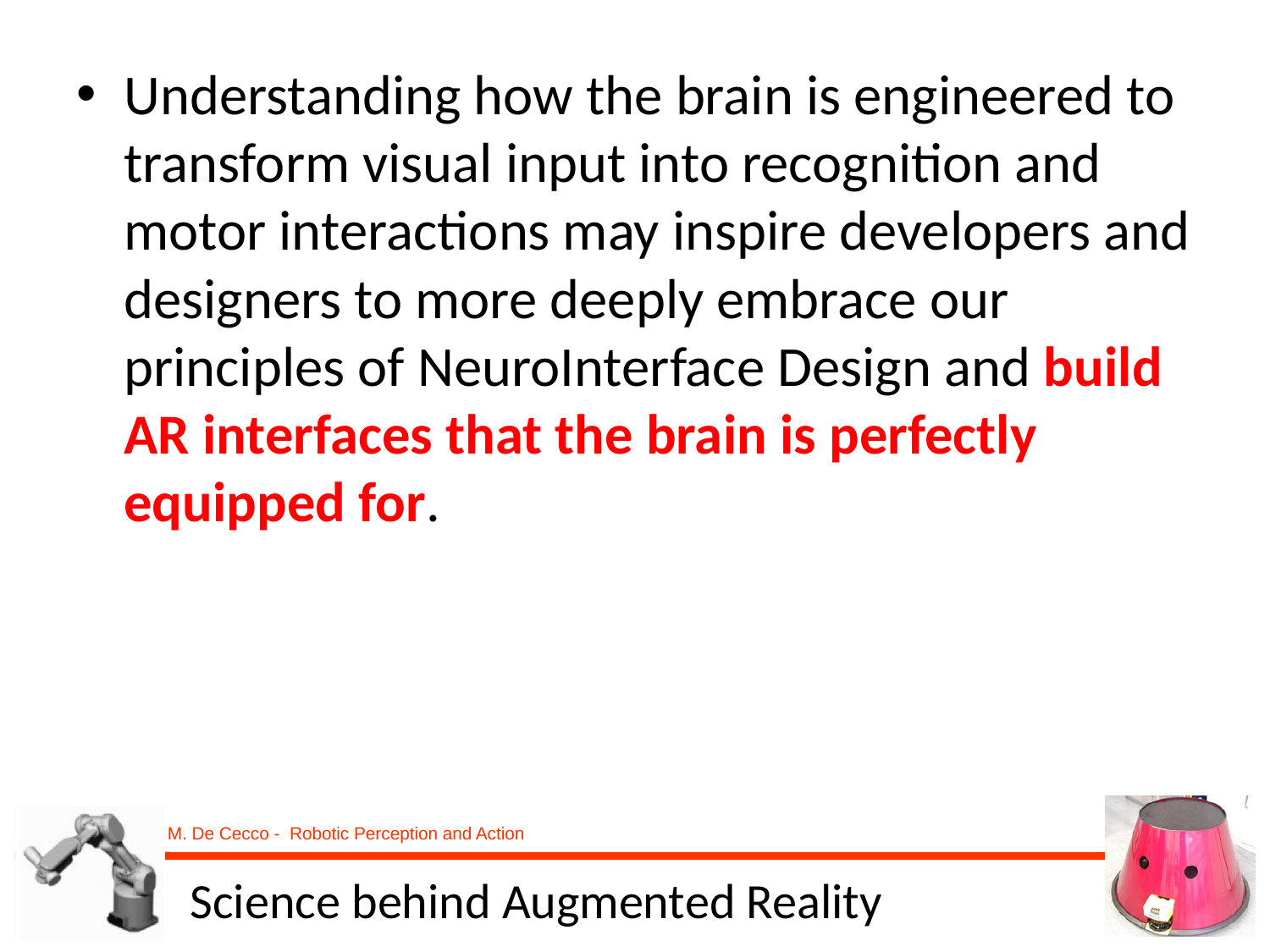

Understanding how the brain is engineered to transform visual input into recognition and motor interactions may inspire developers and designers to more deeply embrace our principles of NeuroInterface Design and build AR interfaces that the brain is perfectly equipped for.
# Science behind Augmented Reality